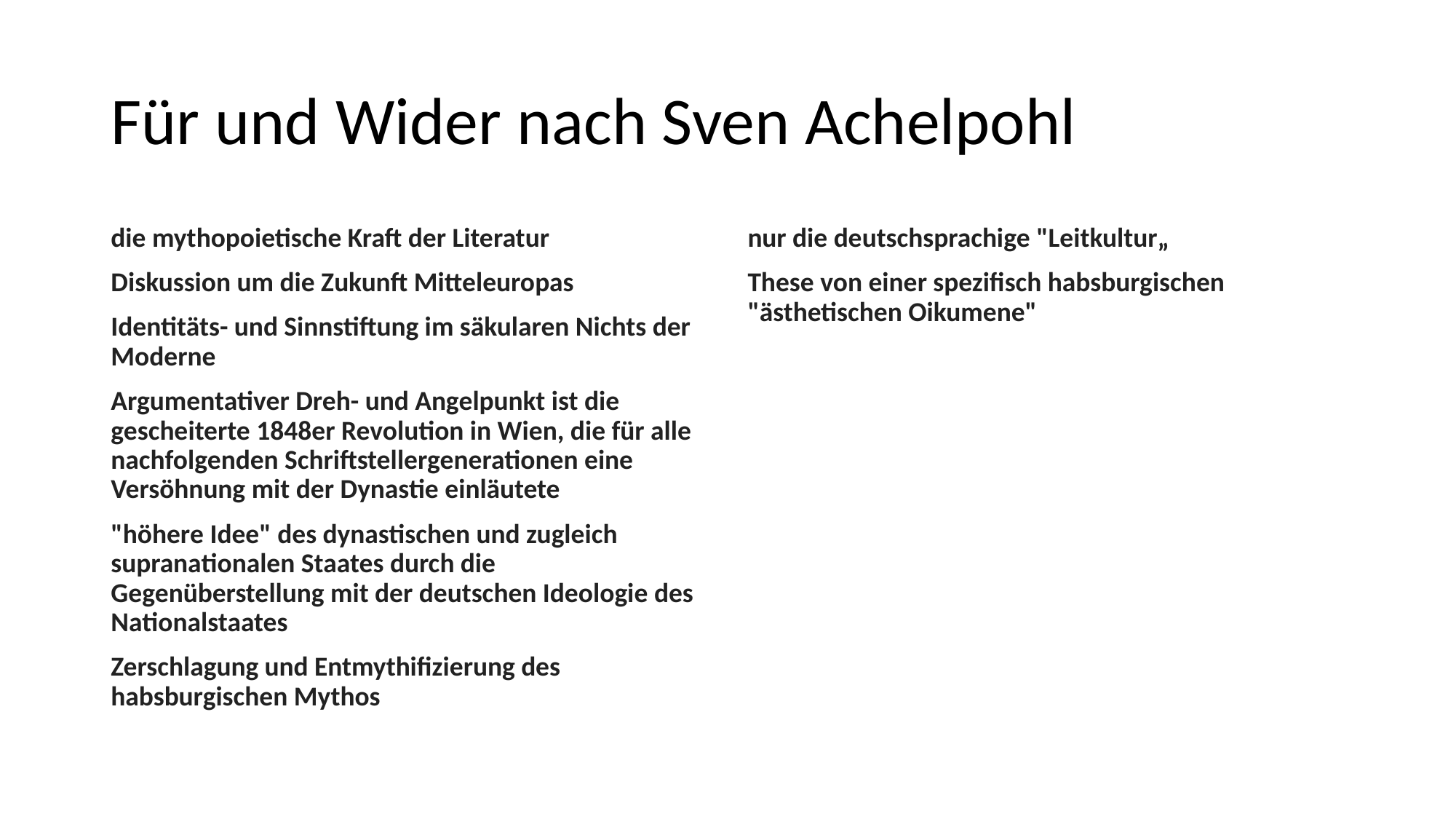

# Für und Wider nach Sven Achelpohl
die mythopoietische Kraft der Literatur
Diskussion um die Zukunft Mitteleuropas
Identitäts- und Sinnstiftung im säkularen Nichts der Moderne
Argumentativer Dreh- und Angelpunkt ist die gescheiterte 1848er Revolution in Wien, die für alle nachfolgenden Schriftstellergenerationen eine Versöhnung mit der Dynastie einläutete
"höhere Idee" des dynastischen und zugleich supranationalen Staates durch die Gegenüberstellung mit der deutschen Ideologie des Nationalstaates
Zerschlagung und Entmythifizierung des habsburgischen Mythos
nur die deutschsprachige "Leitkultur„
These von einer spezifisch habsburgischen "ästhetischen Oikumene"